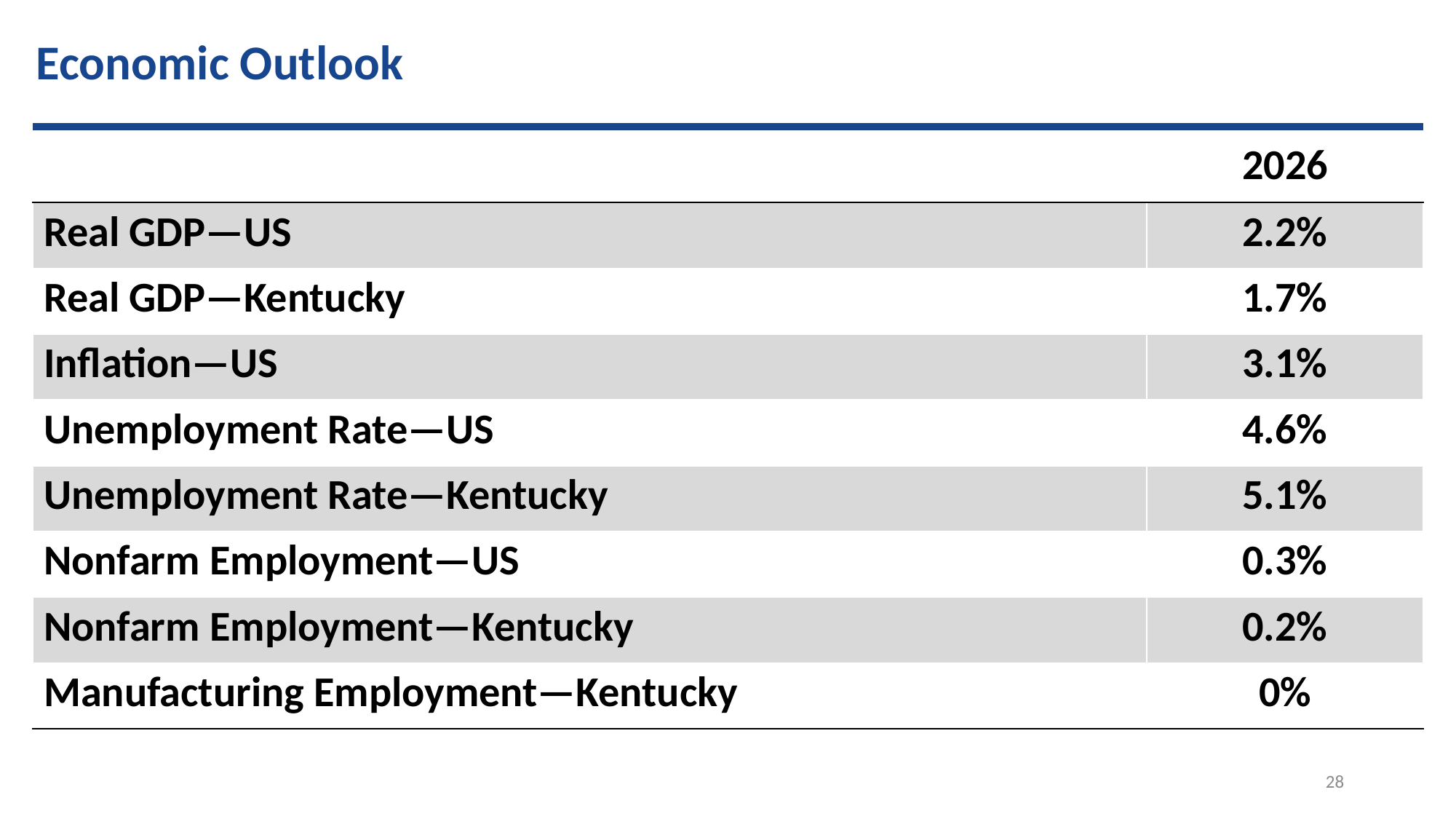

Economic Outlook
|  | 2026 |
| --- | --- |
| Real GDP—US | 2.2% |
| Real GDP—Kentucky | 1.7% |
| Inflation—US | 3.1% |
| Unemployment Rate—US | 4.6% |
| Unemployment Rate—Kentucky | 5.1% |
| Nonfarm Employment—US | 0.3% |
| Nonfarm Employment—Kentucky | 0.2% |
| Manufacturing Employment—Kentucky | 0% |
28